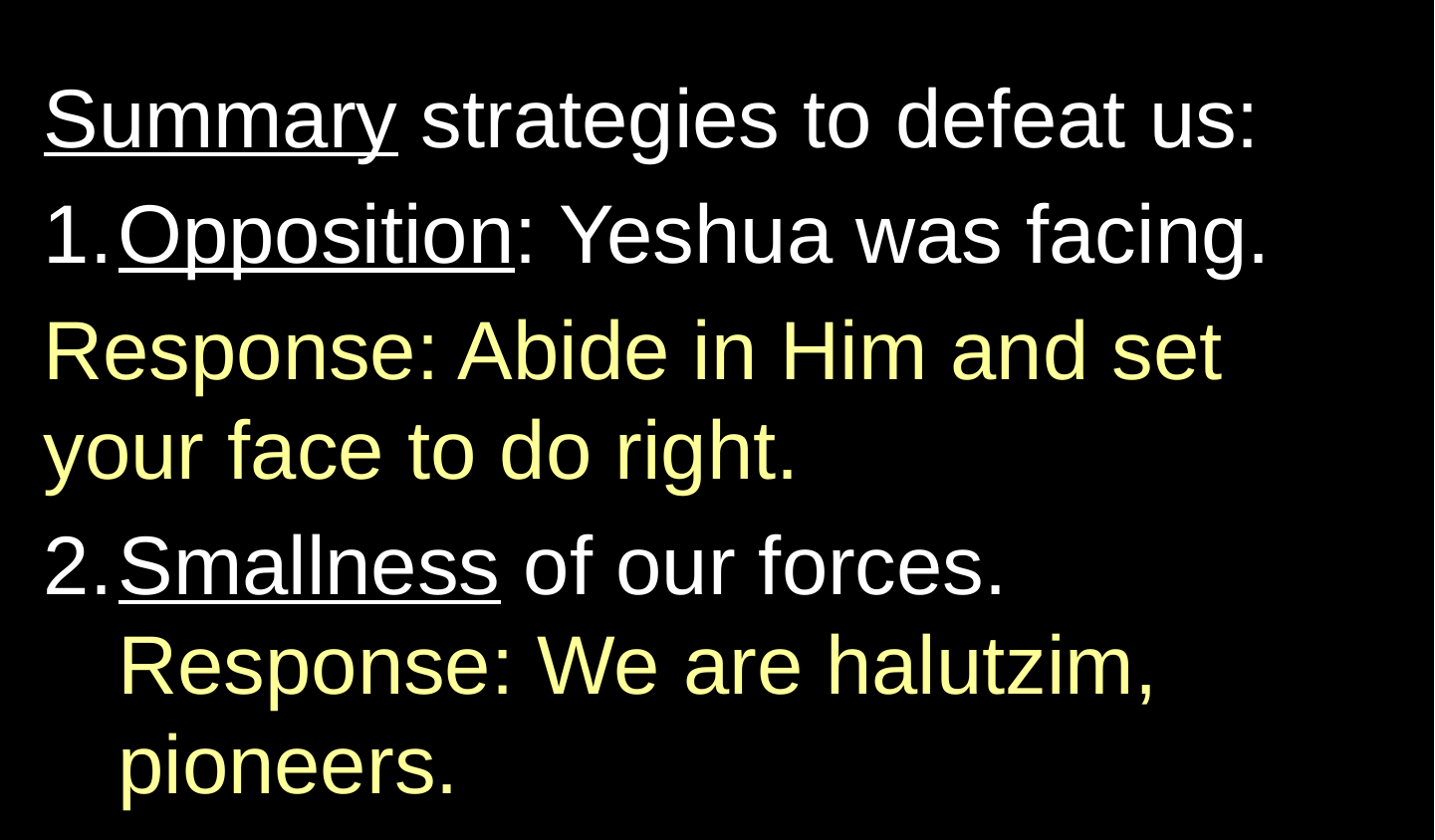

Summary strategies to defeat us:
Opposition: Yeshua was facing.
Response: Abide in Him and set your face to do right.
Smallness of our forces.  Response: We are halutzim, pioneers.